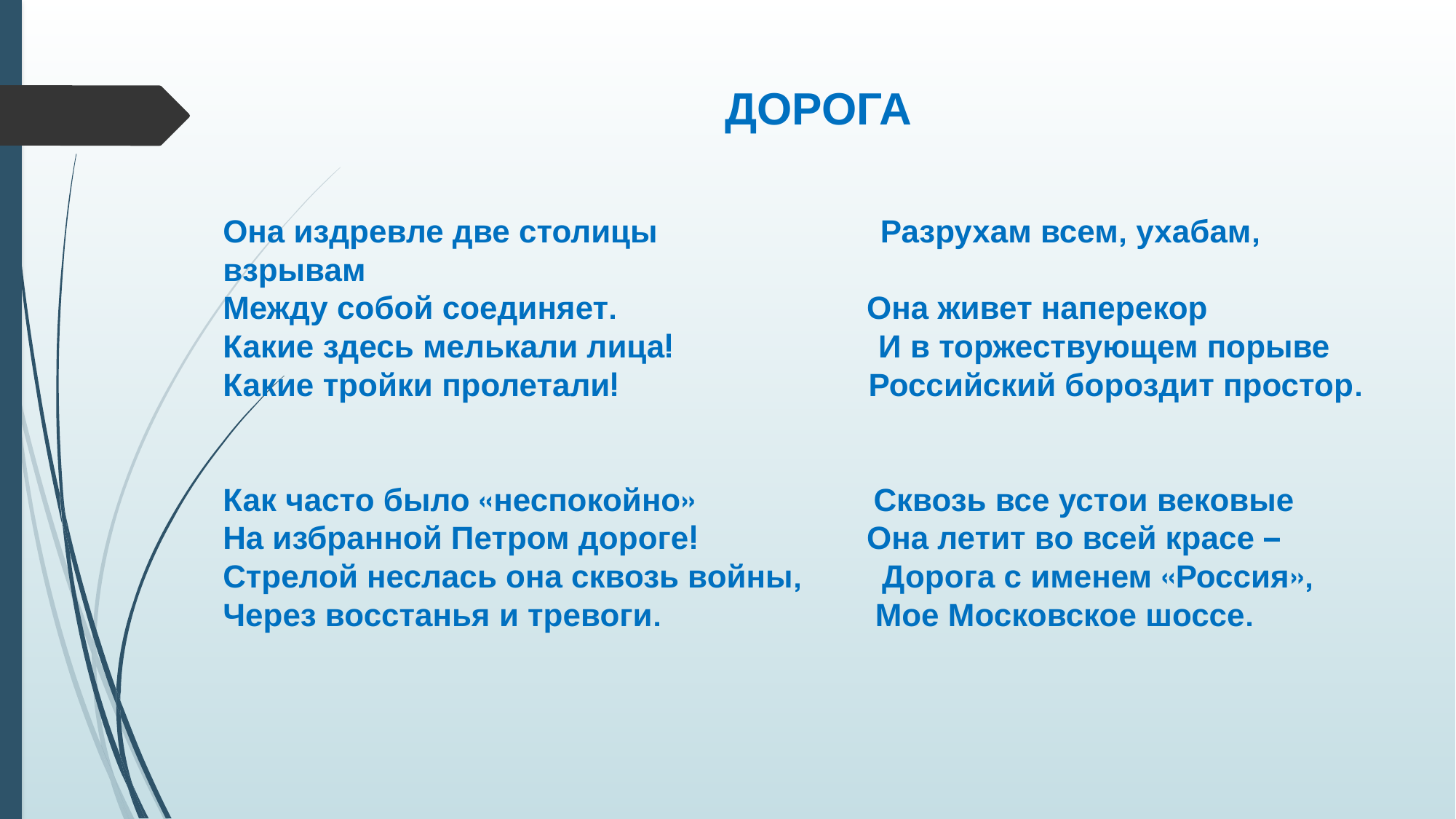

# ДОРОГА Она издревле две столицы                         Разрухам всем, ухабам, взрывам Между собой соединяет.                            Она живет наперекор Какие здесь мелькали лица!                       И в торжествующем порыве Какие тройки пролетали!                            Российский бороздит простор. Как часто было «неспокойно»                    Сквозь все устои вековые На избранной Петром дороге!                   Она летит во всей красе – Стрелой неслась она сквозь войны,         Дорога с именем «Россия», Через восстанья и тревоги.                        Мое Московское шоссе.